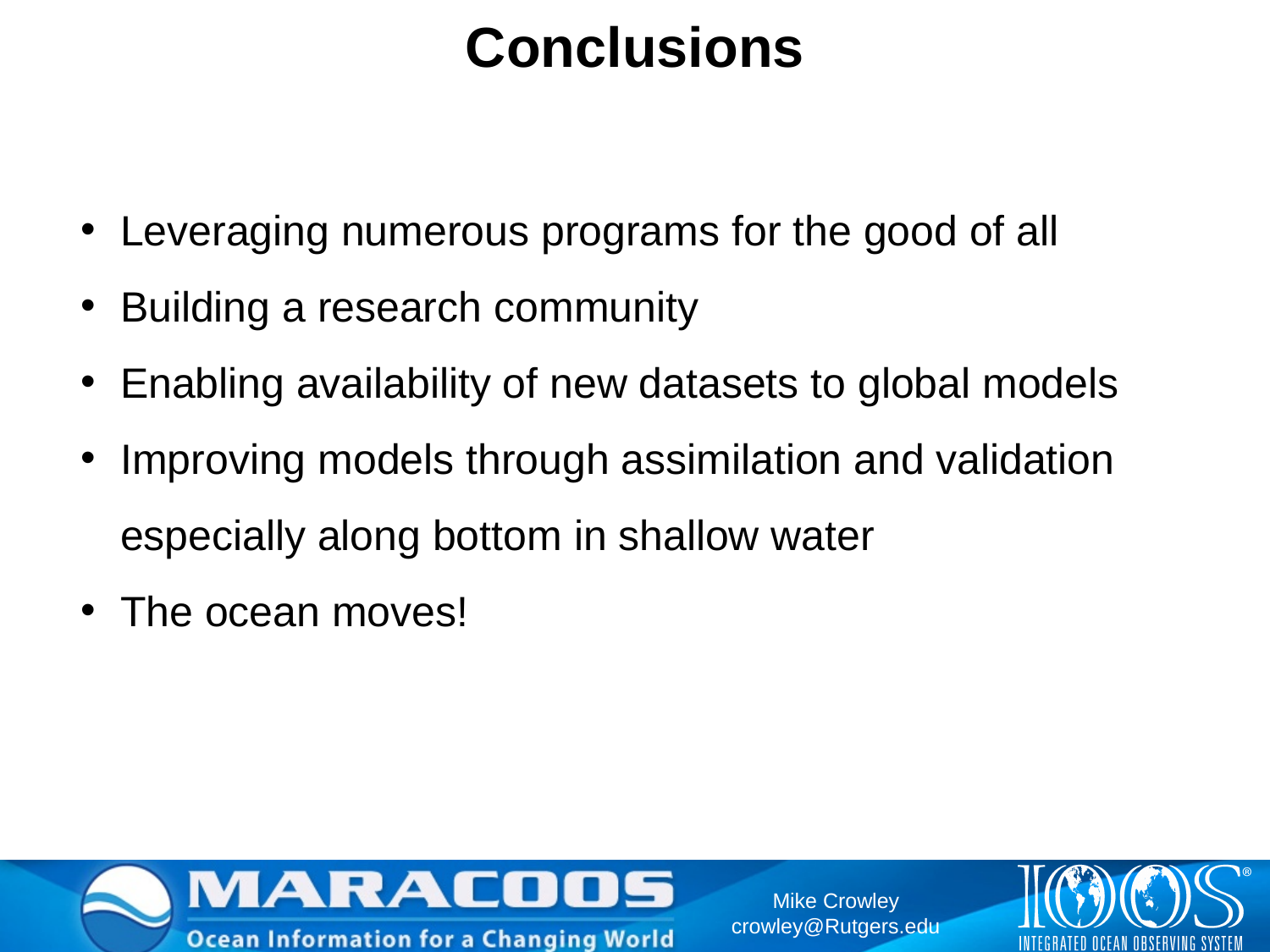

Conclusions
Leveraging numerous programs for the good of all
Building a research community
Enabling availability of new datasets to global models
Improving models through assimilation and validation especially along bottom in shallow water
The ocean moves!